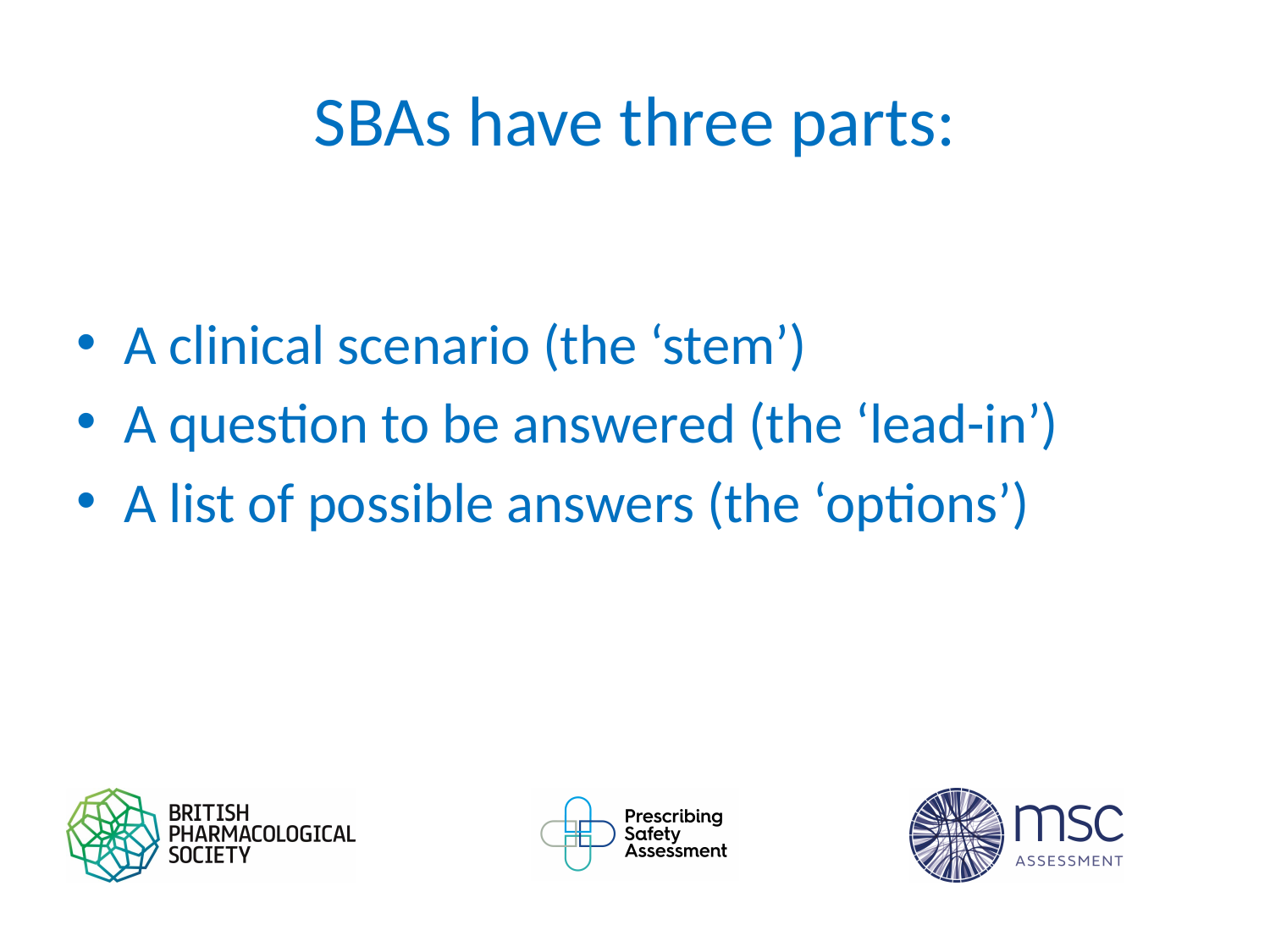

# SBAs have three parts:

A clinical scenario (the ‘stem’)
A question to be answered (the ‘lead-in’)
A list of possible answers (the ‘options’)